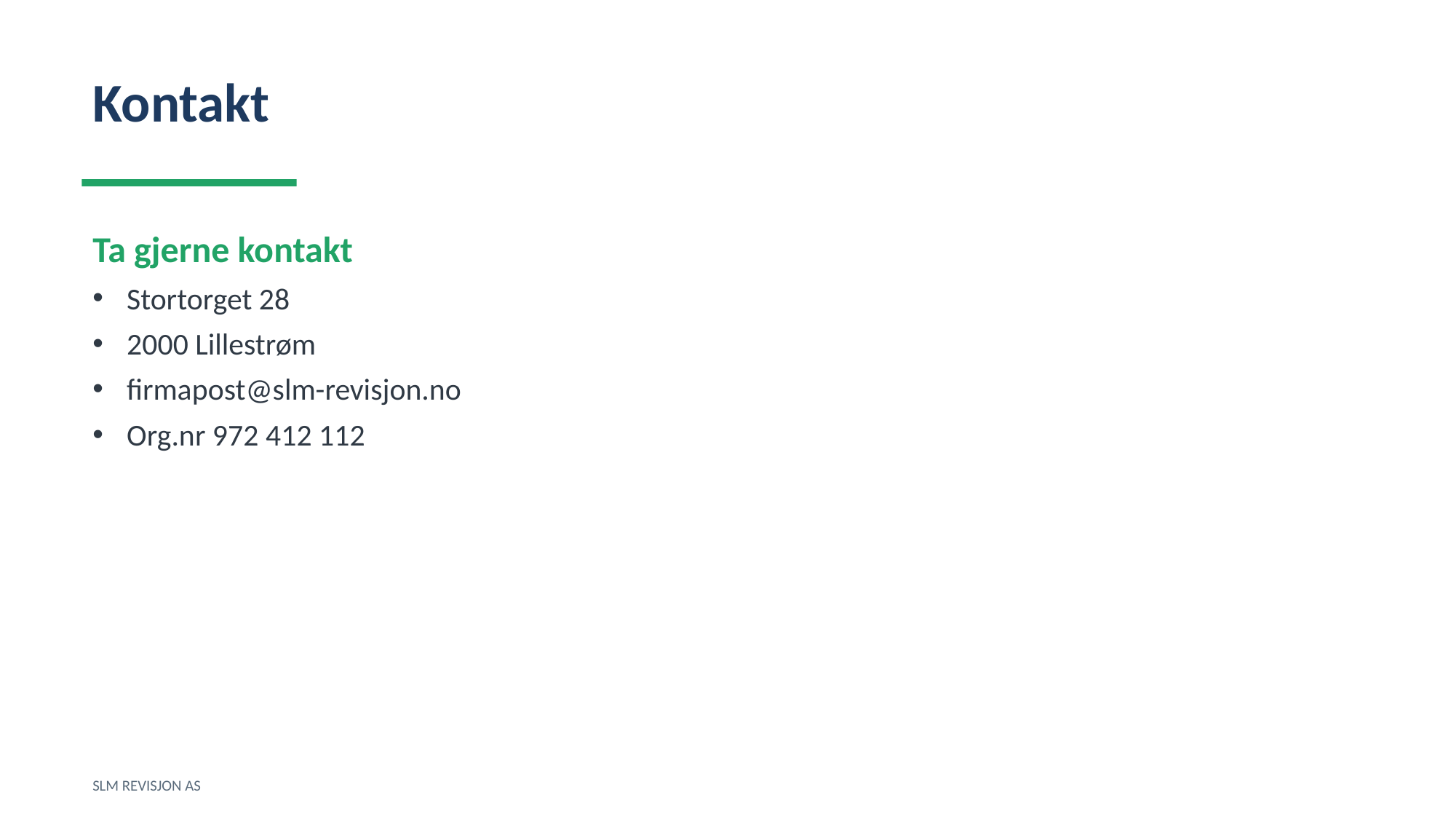

Kontakt

Ta gjerne kontakt
Stortorget 28
2000 Lillestrøm
firmapost@slm-revisjon.no
Org.nr 972 412 112
SLM REVISJON AS